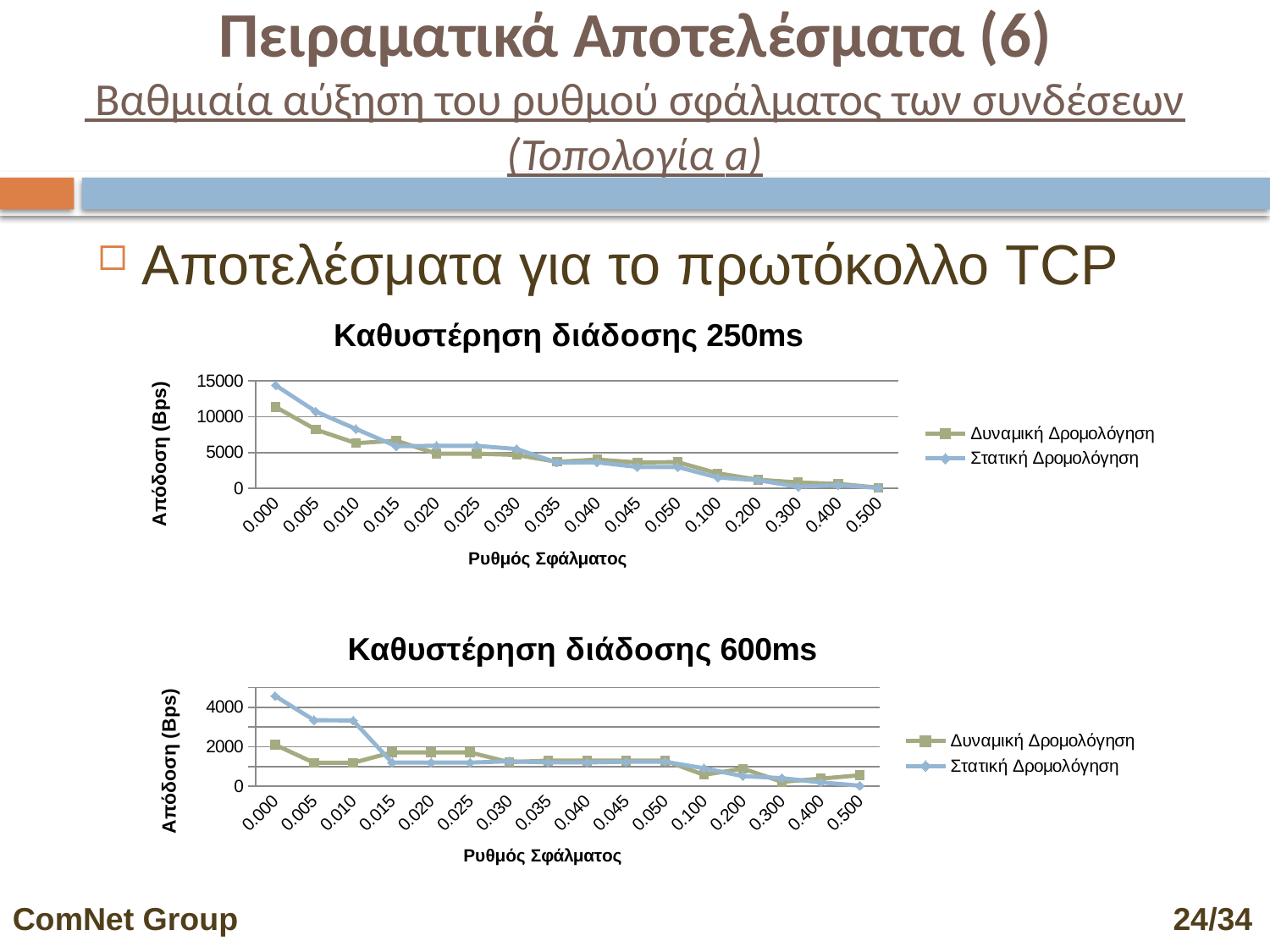

Πειραματικά Αποτελέσματα (6)
 Βαθμιαία αύξηση του ρυθμού σφάλματος των συνδέσεων (Τοπολογία a)
Αποτελέσματα για το πρωτόκολλο TCP

### Chart: Καθυστέρηση διάδοσης 250ms

| Category |  |  |
|---|---|---|
| 0 | 11365.3929822068 | 14377.402548950316 |
| 5.0000000000000131E-3 | 8208.247443999213 | 10725.336969633103 |
| 1.0000000000000023E-2 | 6314.466020689065 | 8295.378449380265 |
| 1.4999999999999998E-2 | 6664.734995320754 | 5897.791007675683 |
| 2.0000000000000046E-2 | 4852.125586490974 | 5944.45005285346 |
| 2.5000000000000046E-2 | 4845.224601144771 | 5944.45005285346 |
| 3.0000000000000082E-2 | 4669.56344432883 | 5490.098289799053 |
| 3.5000000000000156E-2 | 3708.64891718108 | 3594.42206609333 |
| 4.0000000000000091E-2 | 4023.3921045801867 | 3633.91622066098 |
| 4.5000000000000033E-2 | 3623.0905255488 | 2999.856952796901 |
| 5.0000000000000093E-2 | 3669.0908408737 | 2999.856952796901 |
| 0.1 | 2107.33967935871 | 1524.63729090777 |
| 0.2 | 1219.825969428401 | 1158.7781006931 |
| 0.30000000000000032 | 841.5925007152055 | 237.85590482454498 |
| 0.4 | 646.811579504862 | 465.46453138052897 |
| 0.5 | 108.54200741399895 | 70.51046134478918 |

### Chart: Καθυστέρηση διάδοσης 600ms

| Category |  |  |
|---|---|---|
| 0 | 2104.2244697393726 | 4567.64890751895 |
| 5.0000000000000114E-3 | 1190.01710501723 | 3344.469116871028 |
| 1.0000000000000005E-2 | 1190.01710501723 | 3329.01617731993 |
| 1.4999999999999998E-2 | 1717.51605426781 | 1199.614714938489 |
| 2.0000000000000011E-2 | 1717.51605426781 | 1199.614714938489 |
| 2.5000000000000001E-2 | 1717.51605426781 | 1199.614714938489 |
| 3.0000000000000002E-2 | 1222.5805449602901 | 1265.44488480174 |
| 3.500000000000001E-2 | 1297.82952777682 | 1208.839597700861 |
| 4.0000000000000022E-2 | 1297.82952777682 | 1208.839597700861 |
| 4.5000000000000012E-2 | 1297.82952777682 | 1243.9313262673122 |
| 0.05 | 1297.82952777682 | 1243.9313262673122 |
| 0.1 | 581.1666593539725 | 914.0026713786385 |
| 0.2 | 893.5136891427385 | 515.4966280504325 |
| 0.30000000000000032 | 227.75066460341998 | 414.38622378438396 |
| 0.4 | 391.1385390975537 | 200.80145496247601 |
| 0.5 | 561.349366819197 | 33.948153717240004 |
ComNet Group 								  24/34